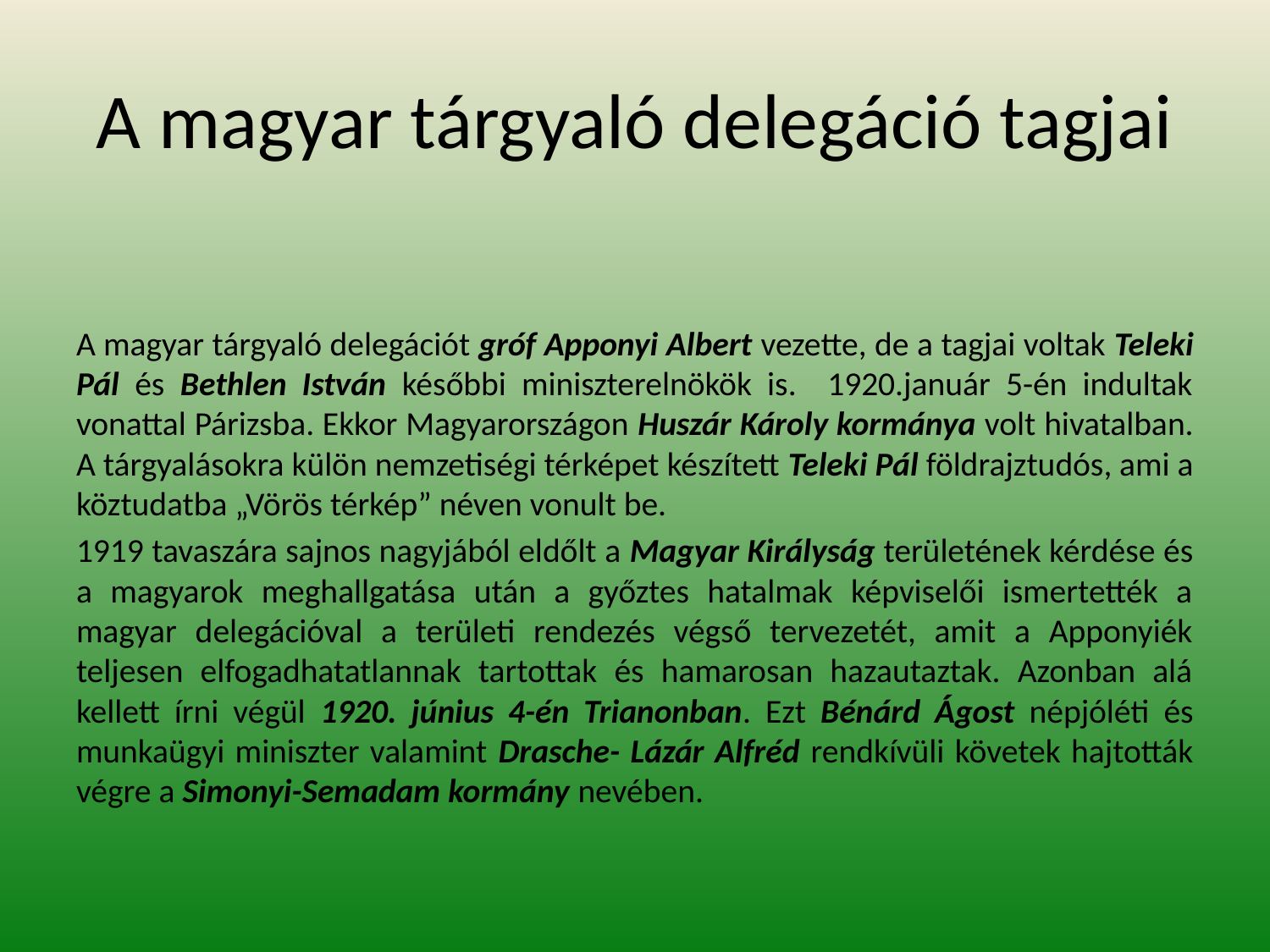

# A magyar tárgyaló delegáció tagjai

A magyar tárgyaló delegációt gróf Apponyi Albert vezette, de a tagjai voltak Teleki Pál és Bethlen István későbbi miniszterelnökök is.  1920.január 5-én indultak vonattal Párizsba. Ekkor Magyarországon Huszár Károly kormánya volt hivatalban. A tárgyalásokra külön nemzetiségi térképet készített Teleki Pál földrajztudós, ami a köztudatba „Vörös térkép” néven vonult be.
1919 tavaszára sajnos nagyjából eldőlt a Magyar Királyság területének kérdése és a magyarok meghallgatása után a győztes hatalmak képviselői ismertették a magyar delegációval a területi rendezés végső tervezetét, amit a Apponyiék teljesen elfogadhatatlannak tartottak és hamarosan hazautaztak. Azonban alá kellett írni végül 1920. június 4-én Trianonban. Ezt Bénárd Ágost népjóléti és munkaügyi miniszter valamint Drasche- Lázár Alfréd rendkívüli követek hajtották végre a Simonyi-Semadam kormány nevében.